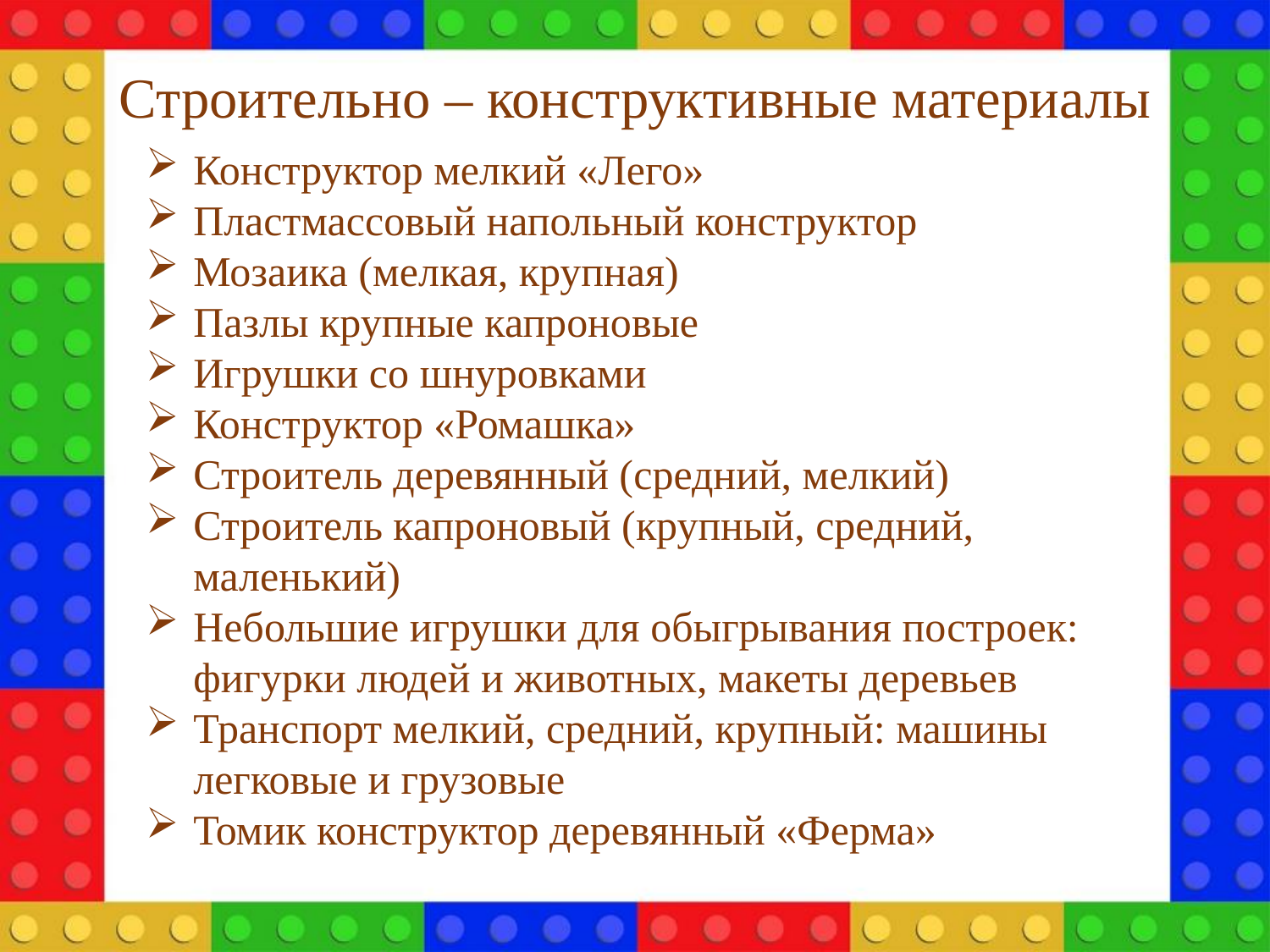

Строительно – конструктивные материалы
Конструктор мелкий «Лего»
Пластмассовый напольный конструктор
Мозаика (мелкая, крупная)
Пазлы крупные капроновые
Игрушки со шнуровками
Конструктор «Ромашка»
Строитель деревянный (средний, мелкий)
Строитель капроновый (крупный, средний, маленький)
Небольшие игрушки для обыгрывания построек: фигурки людей и животных, макеты деревьев
Транспорт мелкий, средний, крупный: машины легковые и грузовые
Томик конструктор деревянный «Ферма»